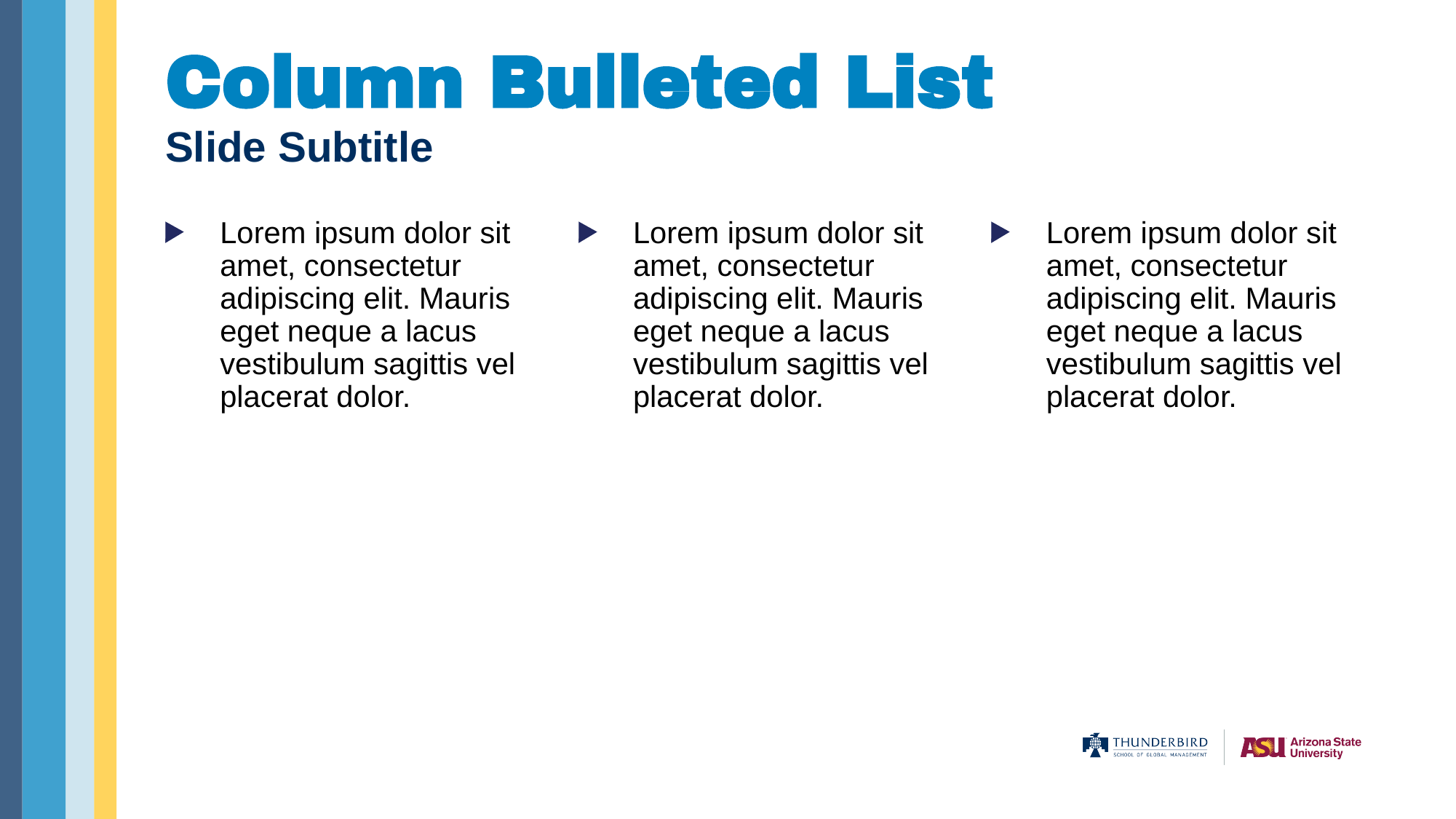

Column Bulleted List
Slide Subtitle
Lorem ipsum dolor sit amet, consectetur adipiscing elit. Mauris eget neque a lacus vestibulum sagittis vel placerat dolor.

Lorem ipsum dolor sit amet, consectetur adipiscing elit. Mauris eget neque a lacus vestibulum sagittis vel placerat dolor.

Lorem ipsum dolor sit amet, consectetur adipiscing elit. Mauris eget neque a lacus vestibulum sagittis vel placerat dolor.